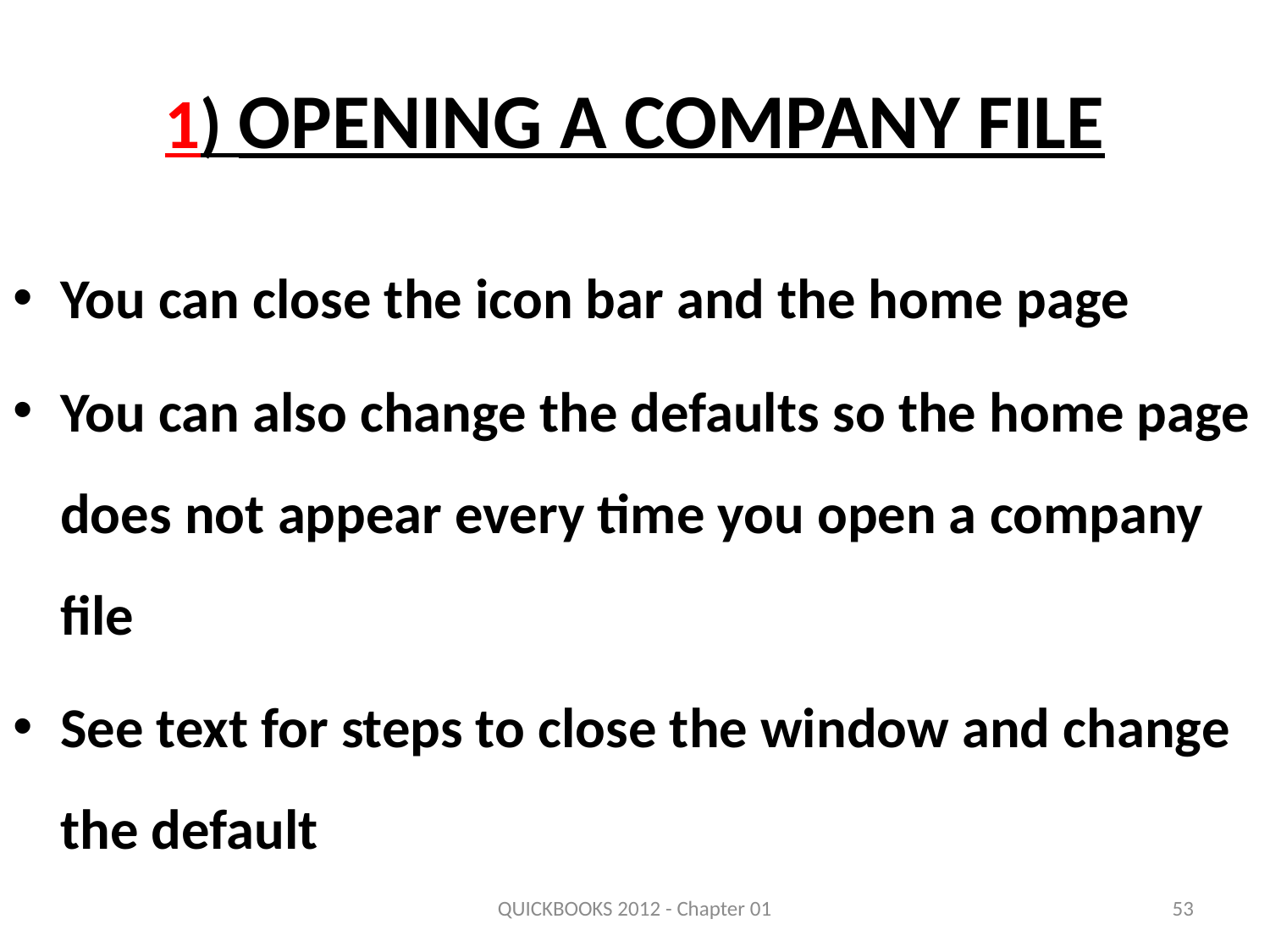

# 1) Opening a Company File
You can close the icon bar and the home page
You can also change the defaults so the home page does not appear every time you open a company file
See text for steps to close the window and change the default

QUICKBOOKS 2012 - Chapter 01
53